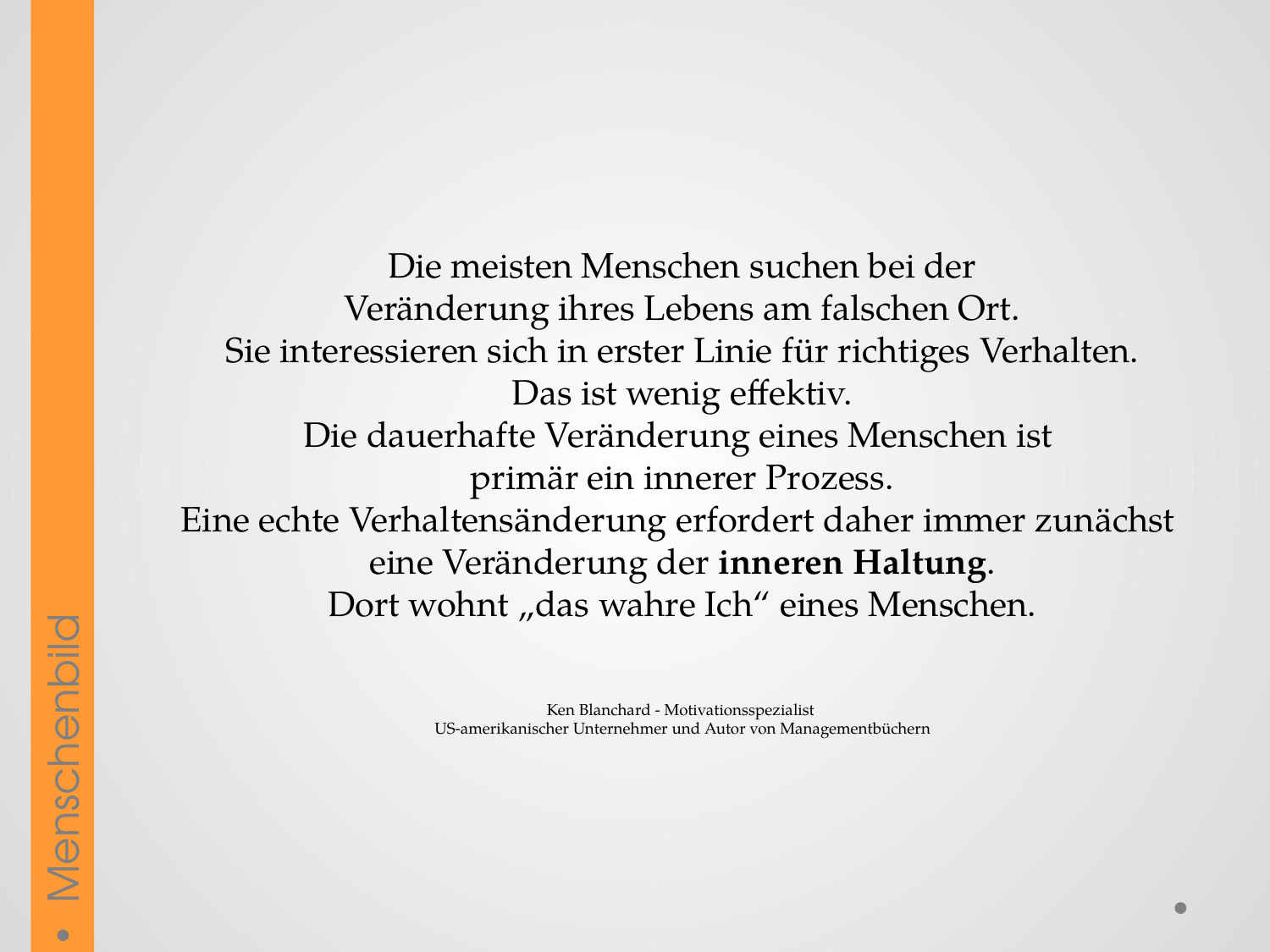

Die meisten Menschen suchen bei der
Veränderung ihres Lebens am falschen Ort.
Sie interessieren sich in erster Linie für richtiges Verhalten.
Das ist wenig effektiv.
Die dauerhafte Veränderung eines Menschen ist
primär ein innerer Prozess.
Eine echte Verhaltensänderung erfordert daher immer zunächst
eine Veränderung der inneren Haltung.
Dort wohnt „das wahre Ich“ eines Menschen.

Ken Blanchard - Motivationsspezialist
US-amerikanischer Unternehmer und Autor von Managementbüchern
Menschenbild